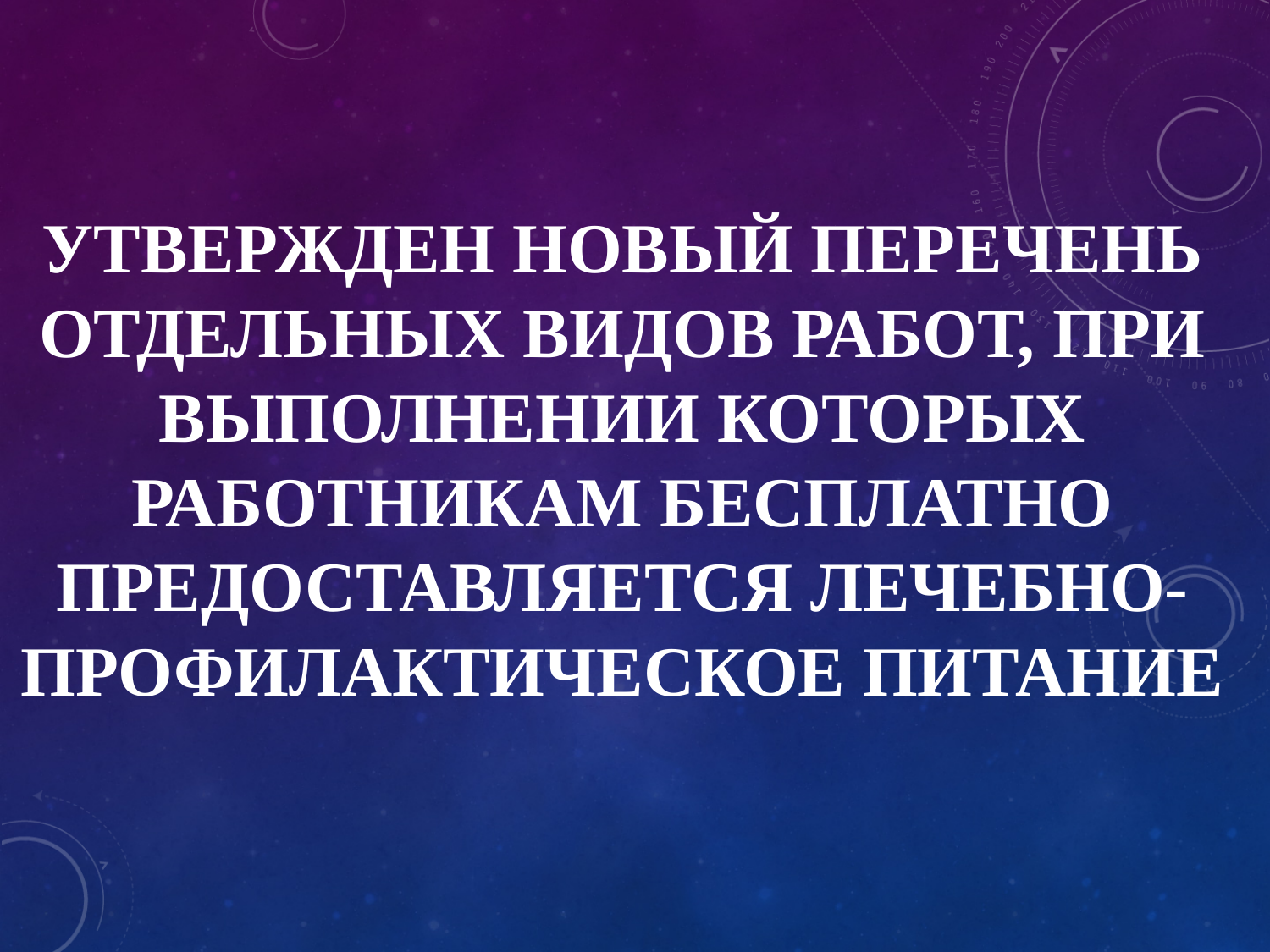

# Утвержден новый перечень отдельных видов работ, при выполнении которых работникам бесплатно предоставляется лечебно-профилактическое питание